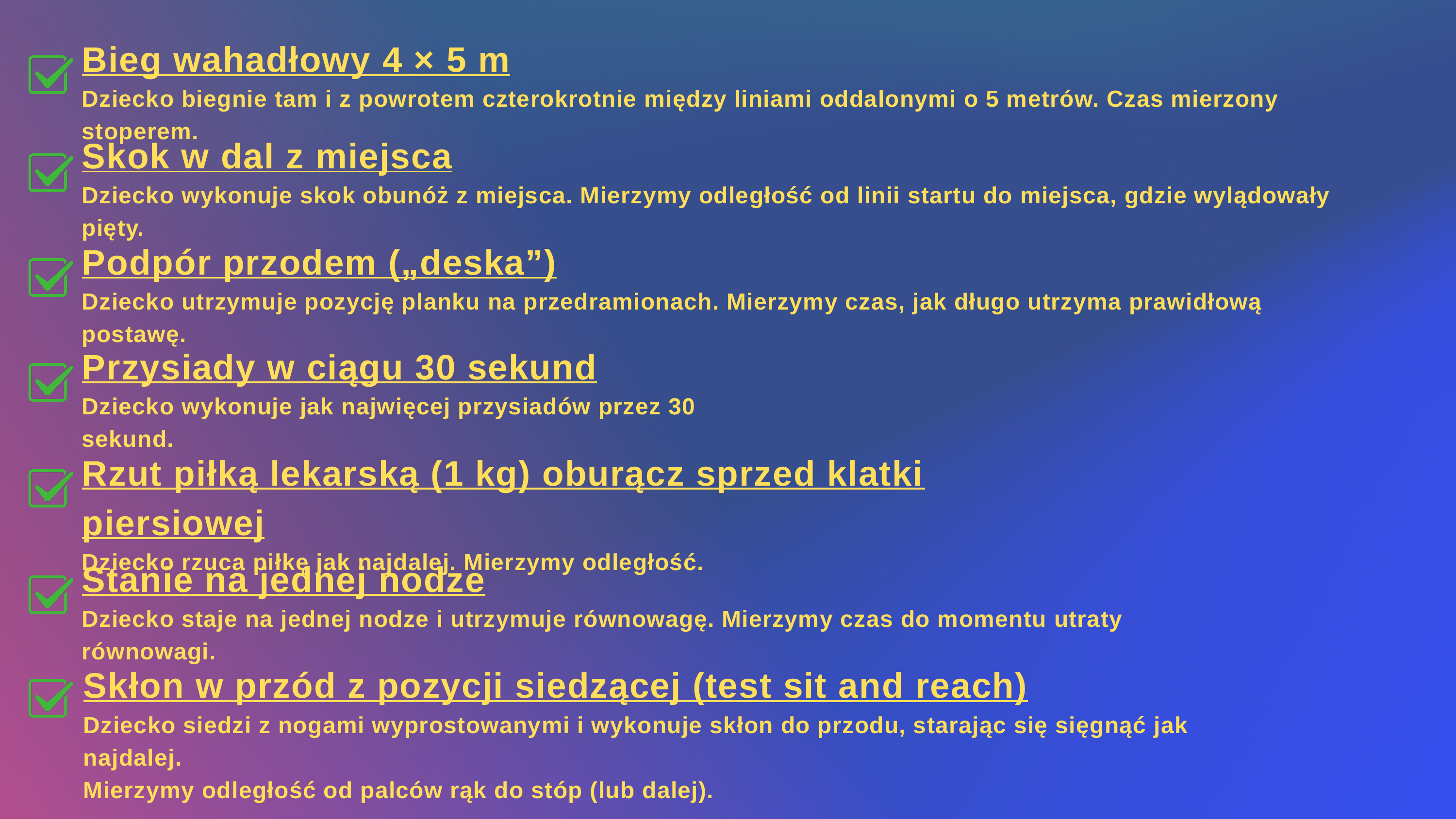

Bieg wahadłowy 4 × 5 m
Dziecko biegnie tam i z powrotem czterokrotnie między liniami oddalonymi o 5 metrów. Czas mierzony stoperem.

Skok w dal z miejsca
Dziecko wykonuje skok obunóż z miejsca. Mierzymy odległość od linii startu do miejsca, gdzie wylądowały pięty.

Podpór przodem („deska”)
Dziecko utrzymuje pozycję planku na przedramionach. Mierzymy czas, jak długo utrzyma prawidłową postawę.

Przysiady w ciągu 30 sekund
Dziecko wykonuje jak najwięcej przysiadów przez 30 sekund.

Rzut piłką lekarską (1 kg) oburącz sprzed klatki piersiowej
Dziecko rzuca piłkę jak najdalej. Mierzymy odległość.

Stanie na jednej nodze
Dziecko staje na jednej nodze i utrzymuje równowagę. Mierzymy czas do momentu utraty równowagi.

Skłon w przód z pozycji siedzącej (test sit and reach)
Dziecko siedzi z nogami wyprostowanymi i wykonuje skłon do przodu, starając się sięgnąć jak najdalej.
Mierzymy odległość od palców rąk do stóp (lub dalej).